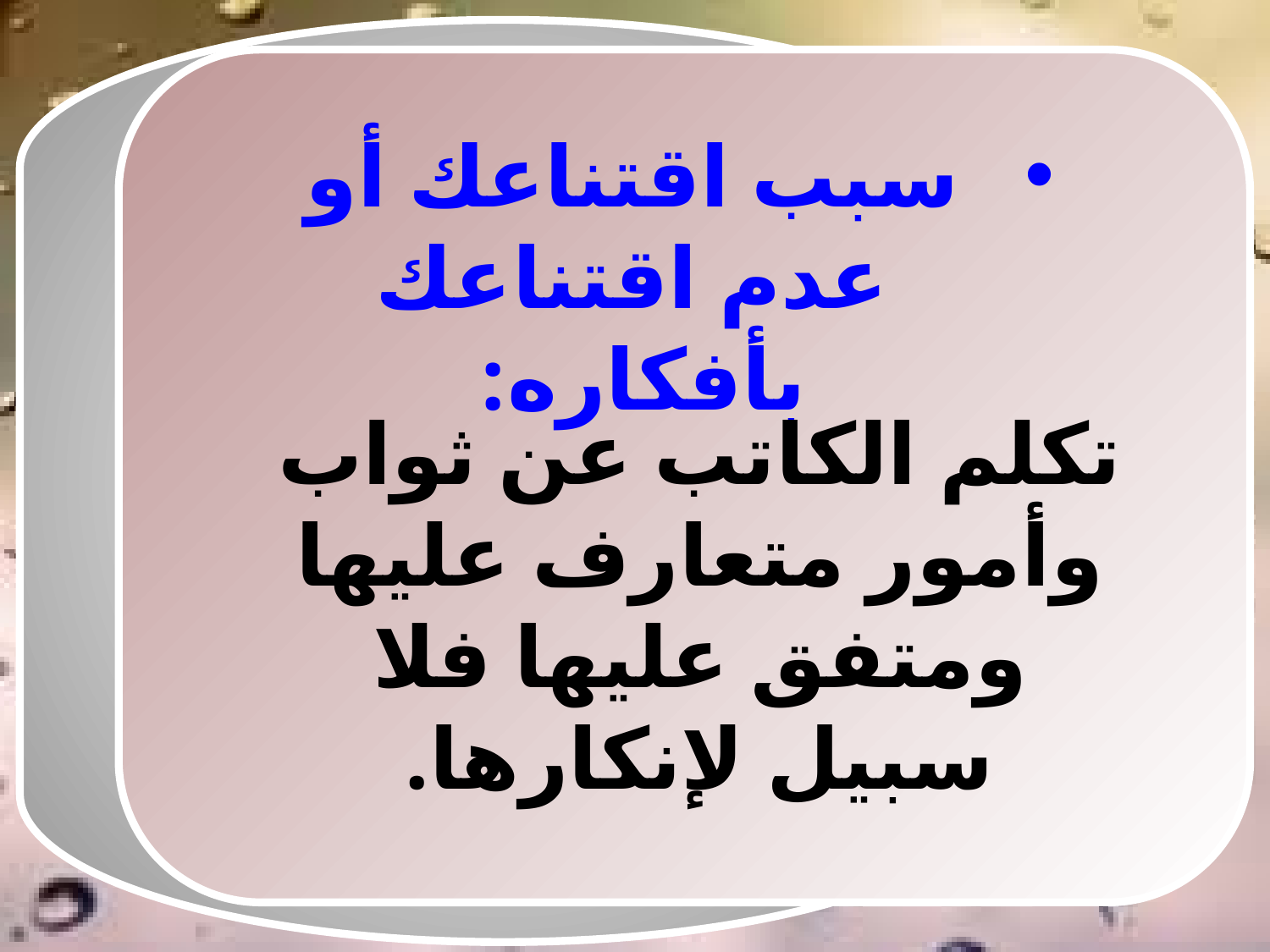

سبب اقتناعك أو عدم اقتناعك بأفكاره:
تكلم الكاتب عن ثواب وأمور متعارف عليها ومتفق عليها فلا سبيل لإنكارها.